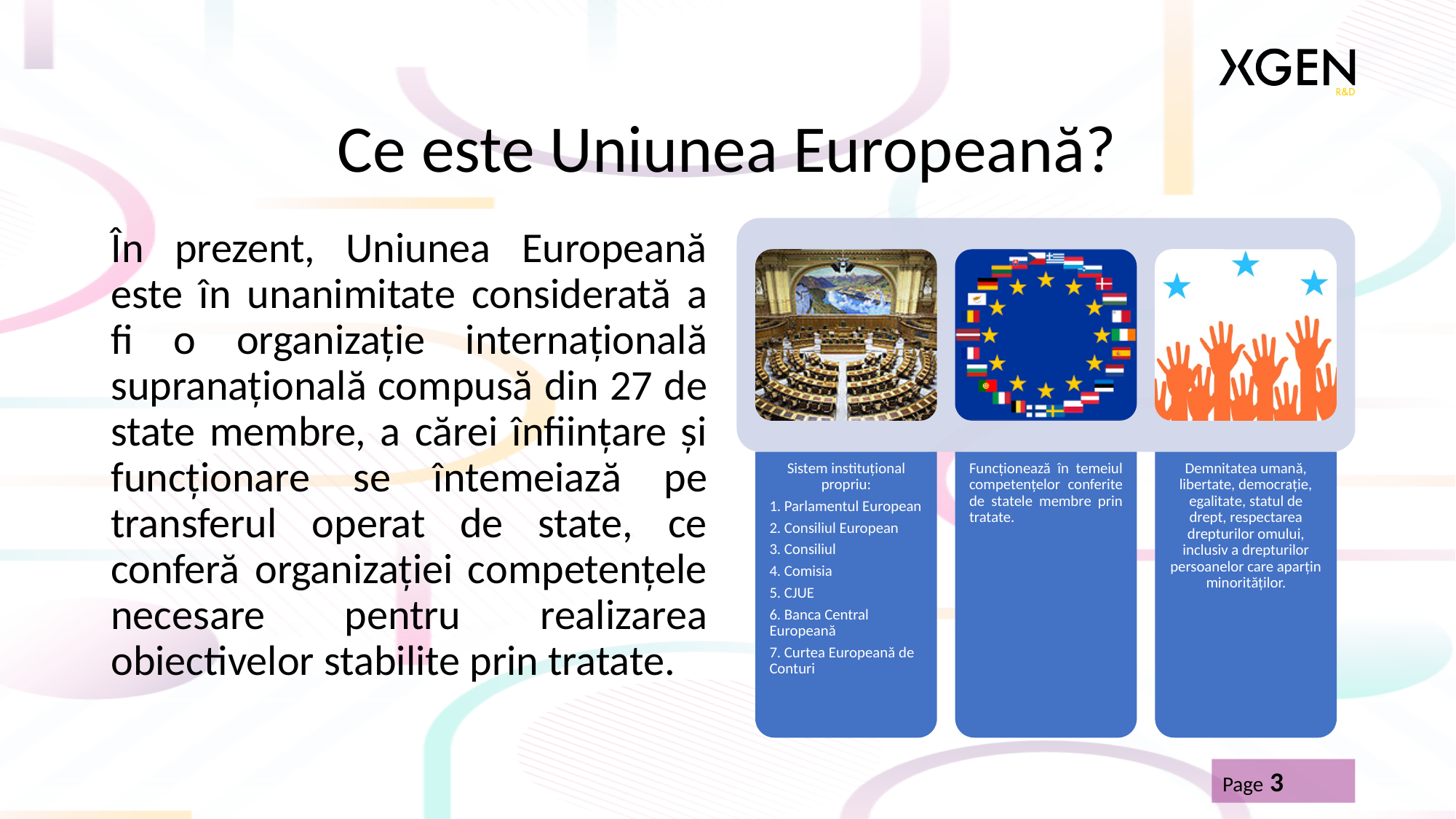

# Ce este Uniunea Europeană?
Sistem instituțional propriu:
1. Parlamentul European
2. Consiliul European
3. Consiliul
4. Comisia
5. CJUE
6. Banca Central Europeană
7. Curtea Europeană de Conturi
Funcționează în temeiul competențelor conferite de statele membre prin tratate.
Demnitatea umană, libertate, democrație, egalitate, statul de drept, respectarea drepturilor omului, inclusiv a drepturilor persoanelor care aparțin minorităților.
În prezent, Uniunea Europeană este în unanimitate considerată a fi o organizație internațională supranațională compusă din 27 de state membre, a cărei înființare și funcționare se întemeiază pe transferul operat de state, ce conferă organizației competențele necesare pentru realizarea obiectivelor stabilite prin tratate.
Page 3